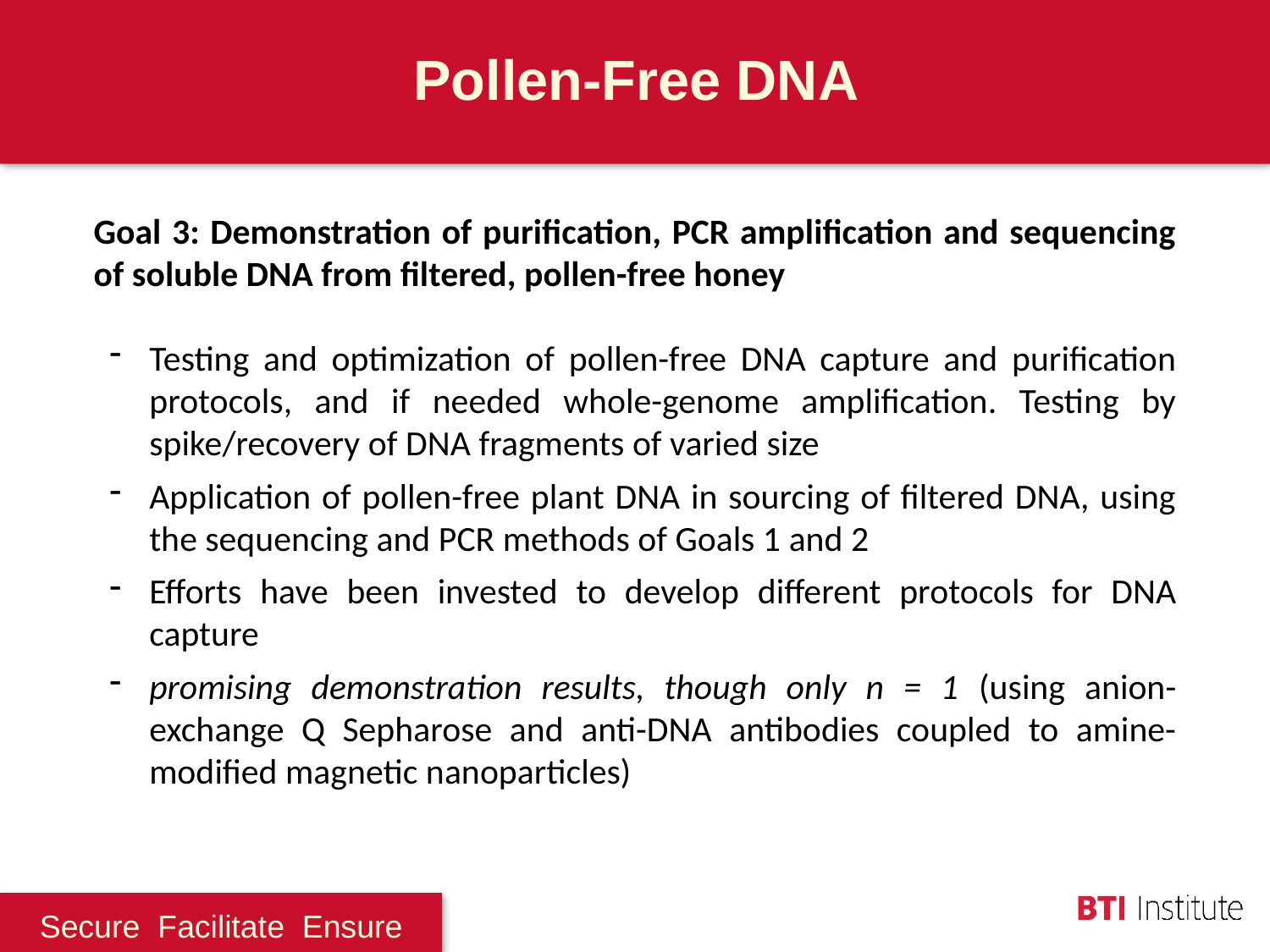

Pollen-Free DNA
Goal 3: Demonstration of purification, PCR amplification and sequencing of soluble DNA from filtered, pollen-free honey

Testing and optimization of pollen-free DNA capture and purification protocols, and if needed whole-genome amplification. Testing by spike/recovery of DNA fragments of varied size
Application of pollen-free plant DNA in sourcing of filtered DNA, using the sequencing and PCR methods of Goals 1 and 2
Efforts have been invested to develop different protocols for DNA capture
promising demonstration results, though only n = 1 (using anion-exchange Q Sepharose and anti-DNA antibodies coupled to amine-modified magnetic nanoparticles)